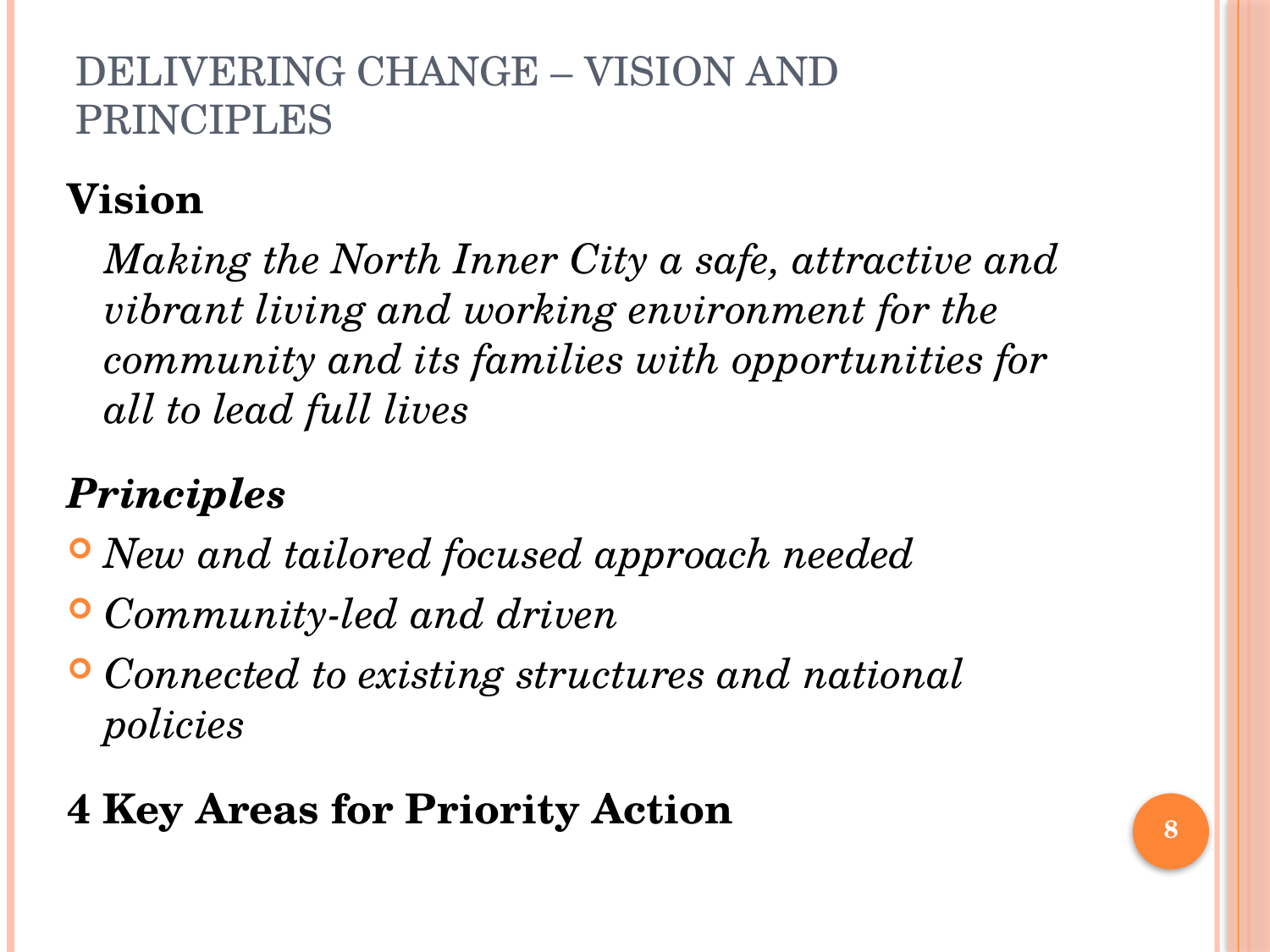

# Delivering Change – Vision and Principles
Vision
	Making the North Inner City a safe, attractive and vibrant living and working environment for the community and its families with opportunities for all to lead full lives
Principles
New and tailored focused approach needed
Community-led and driven
Connected to existing structures and national policies
4 Key Areas for Priority Action
8